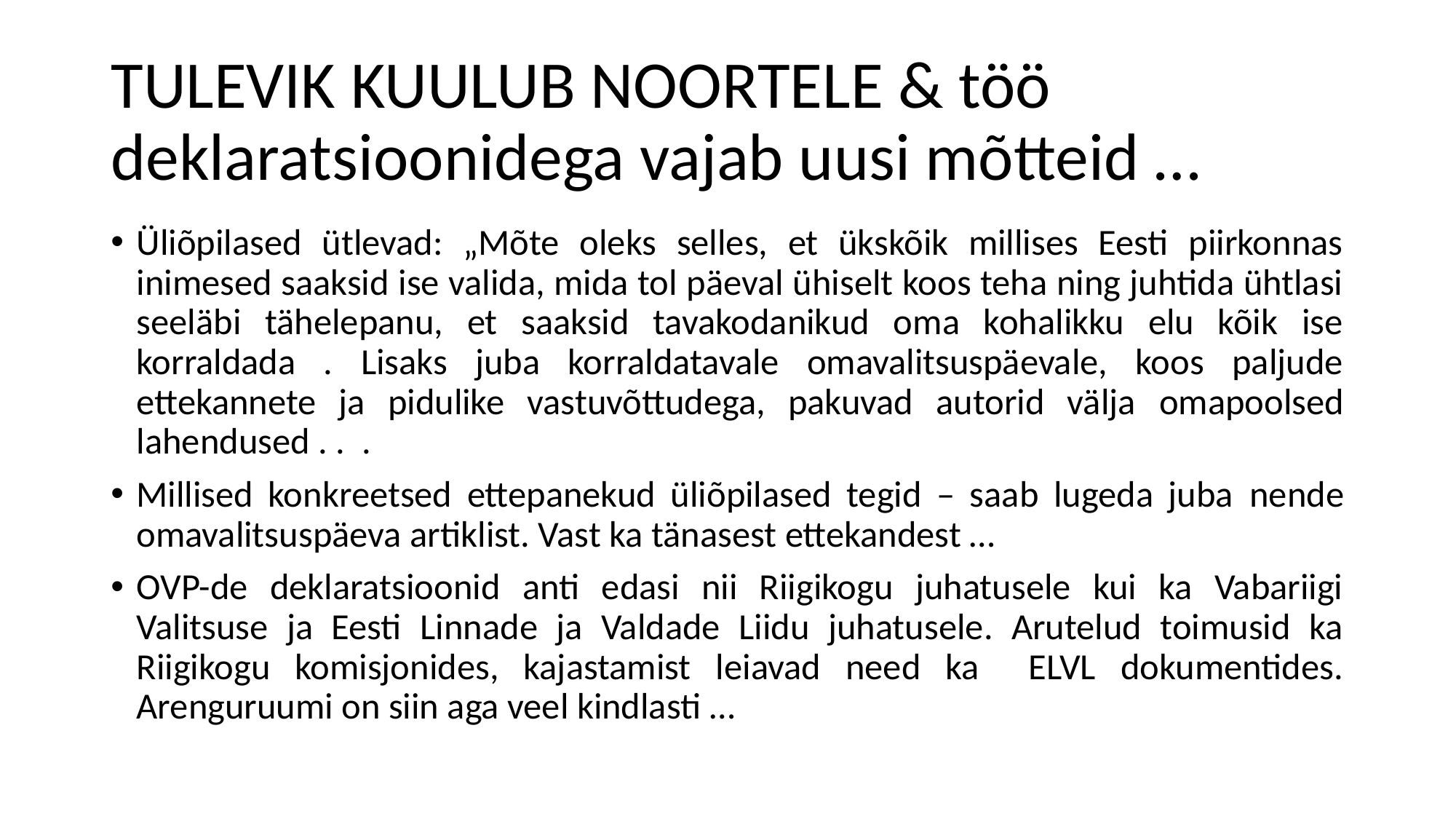

# TULEVIK KUULUB NOORTELE & töö  deklaratsioonidega vajab uusi mõtteid …
Üliõpilased ütlevad: „Mõte oleks selles, et ükskõik millises Eesti piirkonnas inimesed saaksid ise valida, mida tol päeval ühiselt koos teha ning juhtida ühtlasi seeläbi tähelepanu, et saaksid tavakodanikud oma kohalikku elu kõik ise korraldada . Lisaks juba korraldatavale omavalitsuspäevale, koos paljude ettekannete ja pidulike vastuvõttudega, pakuvad autorid välja omapoolsed lahendused . .  .
Millised konkreetsed ettepanekud üliõpilased tegid – saab lugeda juba nende omavalitsuspäeva artiklist. Vast ka tänasest ettekandest …
OVP-de deklaratsioonid anti edasi nii Riigikogu juhatusele kui ka Vabariigi Valitsuse ja Eesti Linnade ja Valdade Liidu juhatusele. Arutelud toimusid ka Riigikogu komisjonides, kajastamist leiavad need ka  ELVL dokumentides. Arenguruumi on siin aga veel kindlasti …